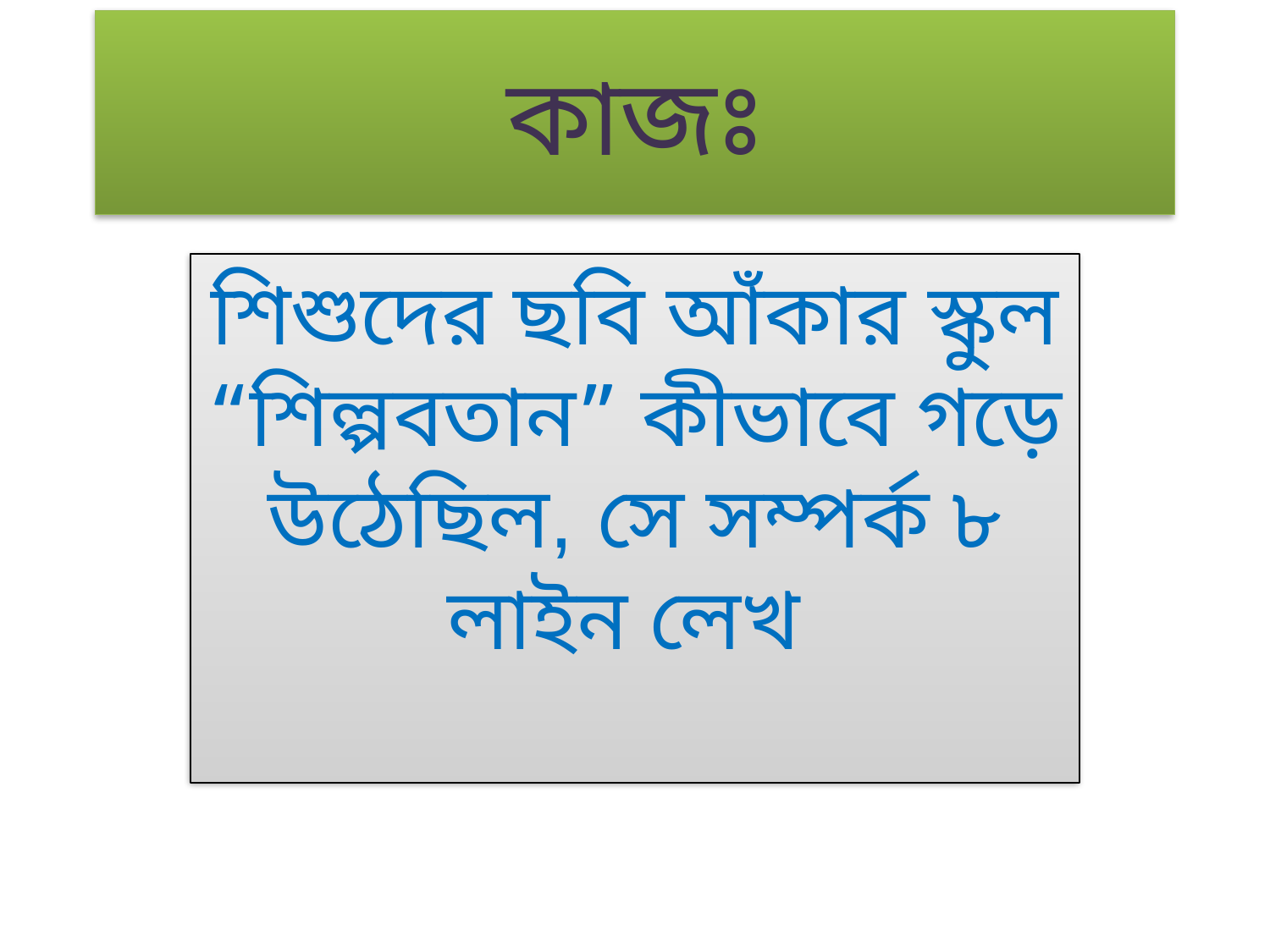

# কাজঃ
শিশুদের ছবি আঁকার স্কুল “শিল্পবতান” কীভাবে গড়ে উঠেছিল, সে সম্পর্ক ৮ লাইন লেখ